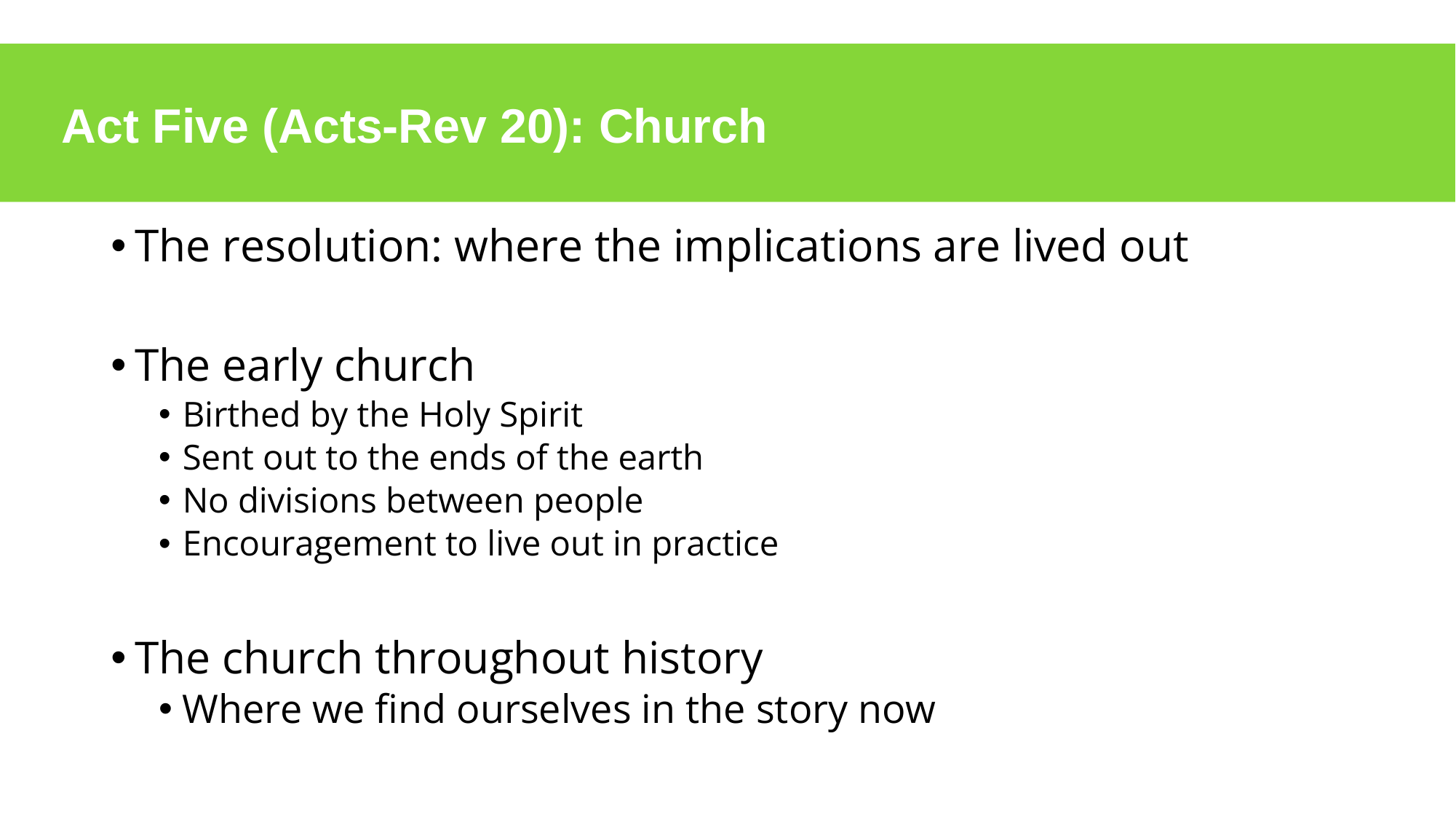

# Act Five (Acts-Rev 20): Church
The resolution: where the implications are lived out

The early church
Birthed by the Holy Spirit
Sent out to the ends of the earth
No divisions between people
Encouragement to live out in practice

The church throughout history
Where we find ourselves in the story now